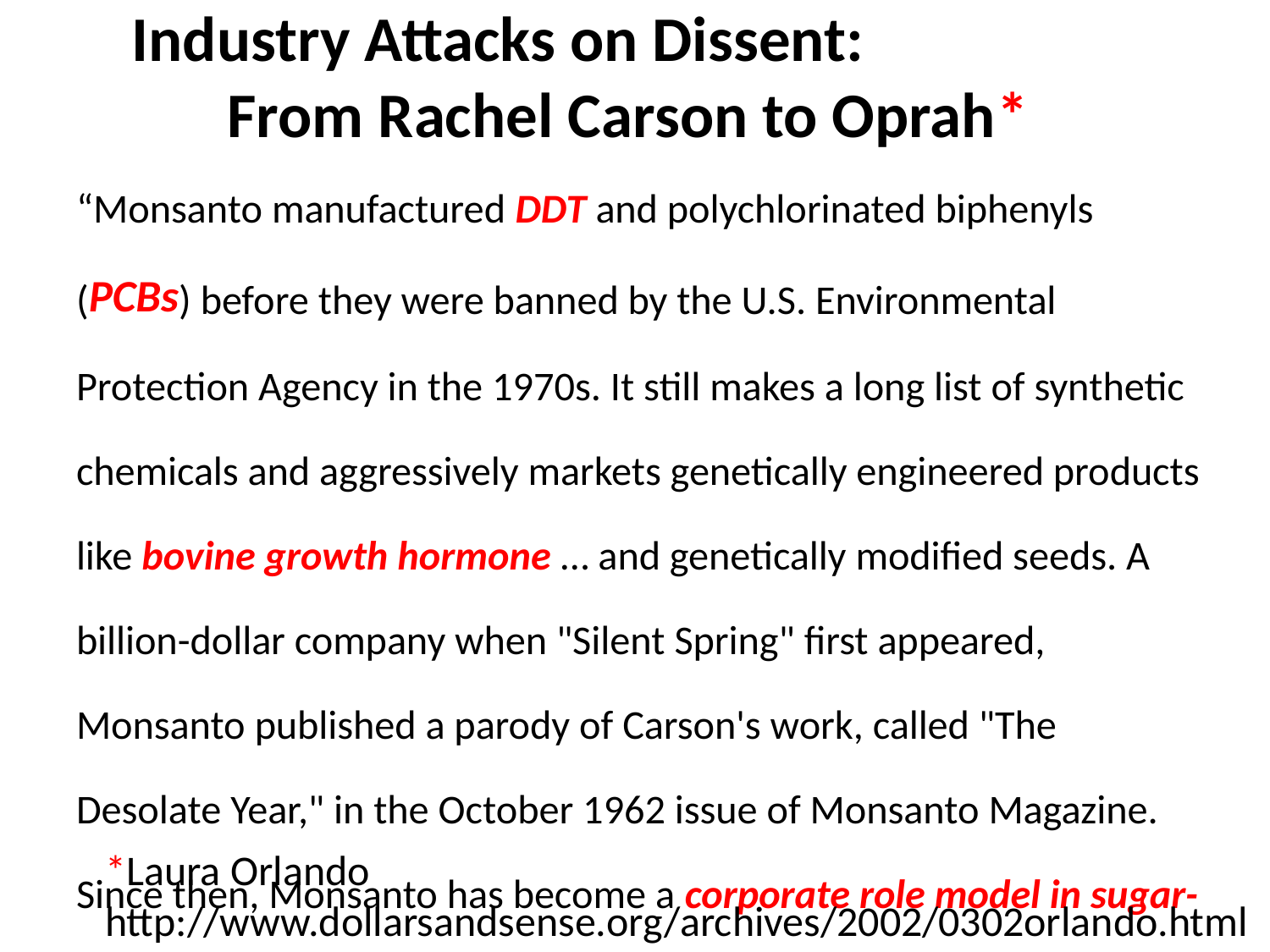

# Industry Attacks on Dissent:                    From Rachel Carson to Oprah*
“Monsanto manufactured DDT and polychlorinated biphenyls (PCBs) before they were banned by the U.S. Environmental Protection Agency in the 1970s. It still makes a long list of synthetic chemicals and aggressively markets genetically engineered products like bovine growth hormone … and genetically modified seeds. A billion-dollar company when "Silent Spring" first appeared, Monsanto published a parody of Carson's work, called "The Desolate Year," in the October 1962 issue of Monsanto Magazine. Since then, Monsanto has become a corporate role model in sugar-coating unpalatable facts and silencing dissent.”
*Laura Orlando
http://www.dollarsandsense.org/archives/2002/0302orlando.html